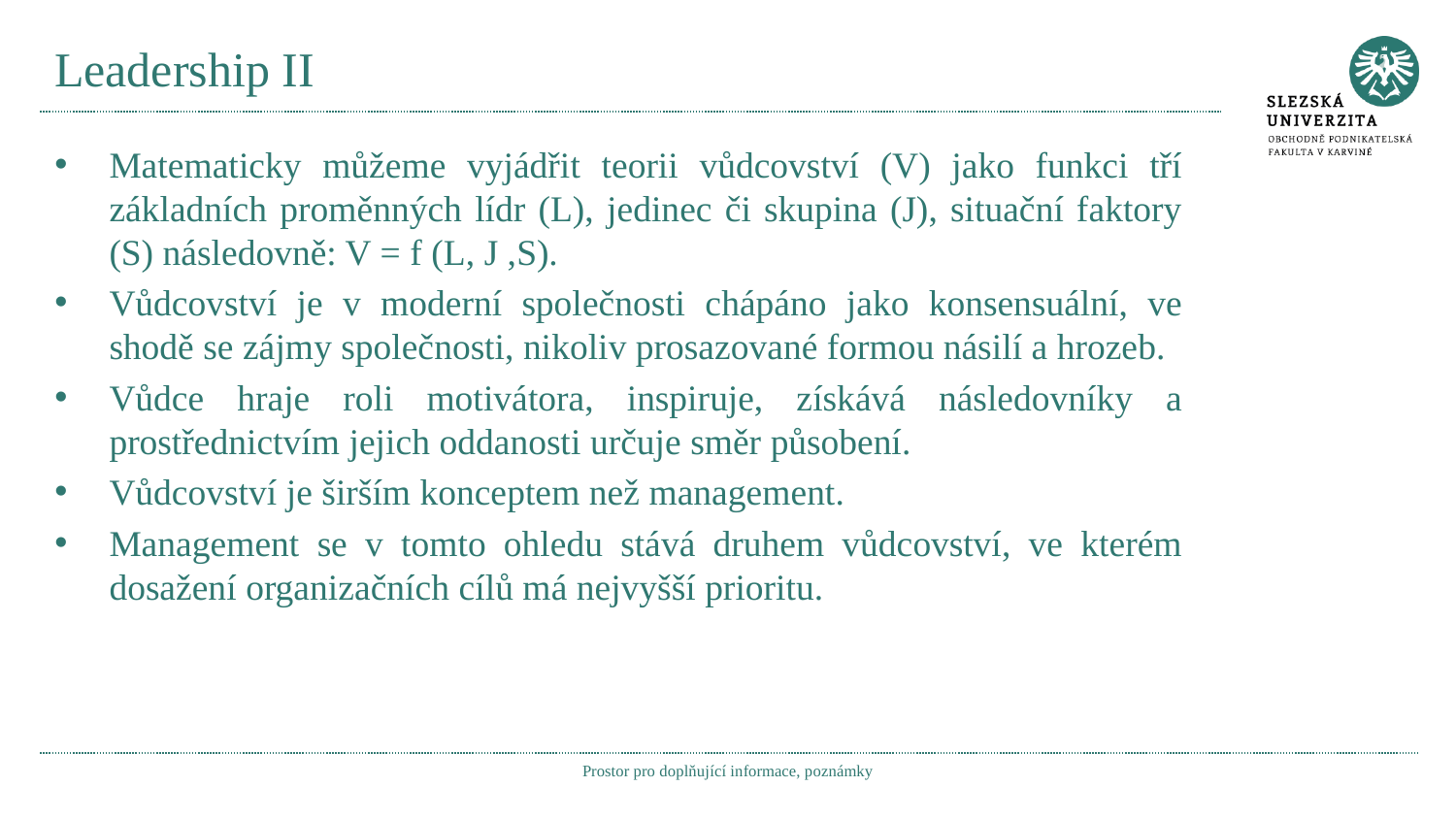

# Leadership II
Matematicky můžeme vyjádřit teorii vůdcovství (V) jako funkci tří základních proměnných lídr (L), jedinec či skupina (J), situační faktory (S) následovně: V = f (L, J ,S).
Vůdcovství je v moderní společnosti chápáno jako konsensuální, ve shodě se zájmy společnosti, nikoliv prosazované formou násilí a hrozeb.
Vůdce hraje roli motivátora, inspiruje, získává následovníky a prostřednictvím jejich oddanosti určuje směr působení.
Vůdcovství je širším konceptem než management.
Management se v tomto ohledu stává druhem vůdcovství, ve kterém dosažení organizačních cílů má nejvyšší prioritu.
Prostor pro doplňující informace, poznámky